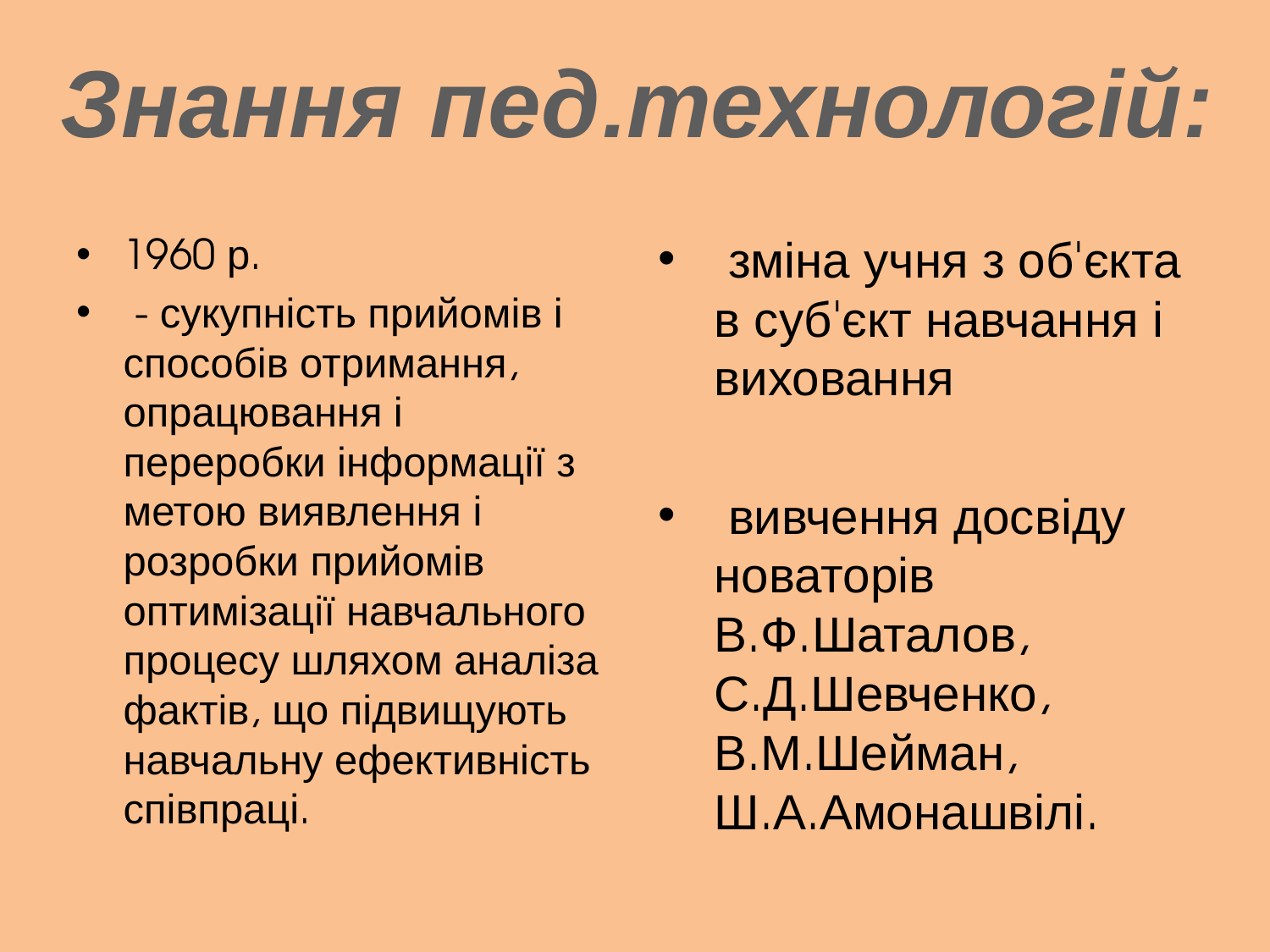

Знання пед.технологій:
1960 р.
 - сукупність прийомів і способів отримання, опрацювання і переробки інформації з метою виявлення і розробки прийомів оптимізації навчального процесу шляхом аналіза фактів, що підвищують навчальну ефективність співпраці.
 зміна учня з об'єкта в суб'єкт навчання і виховання

 вивчення досвіду новаторів В.Ф.Шаталов, С.Д.Шевченко, В.М.Шейман, Ш.А.Амонашвілі.